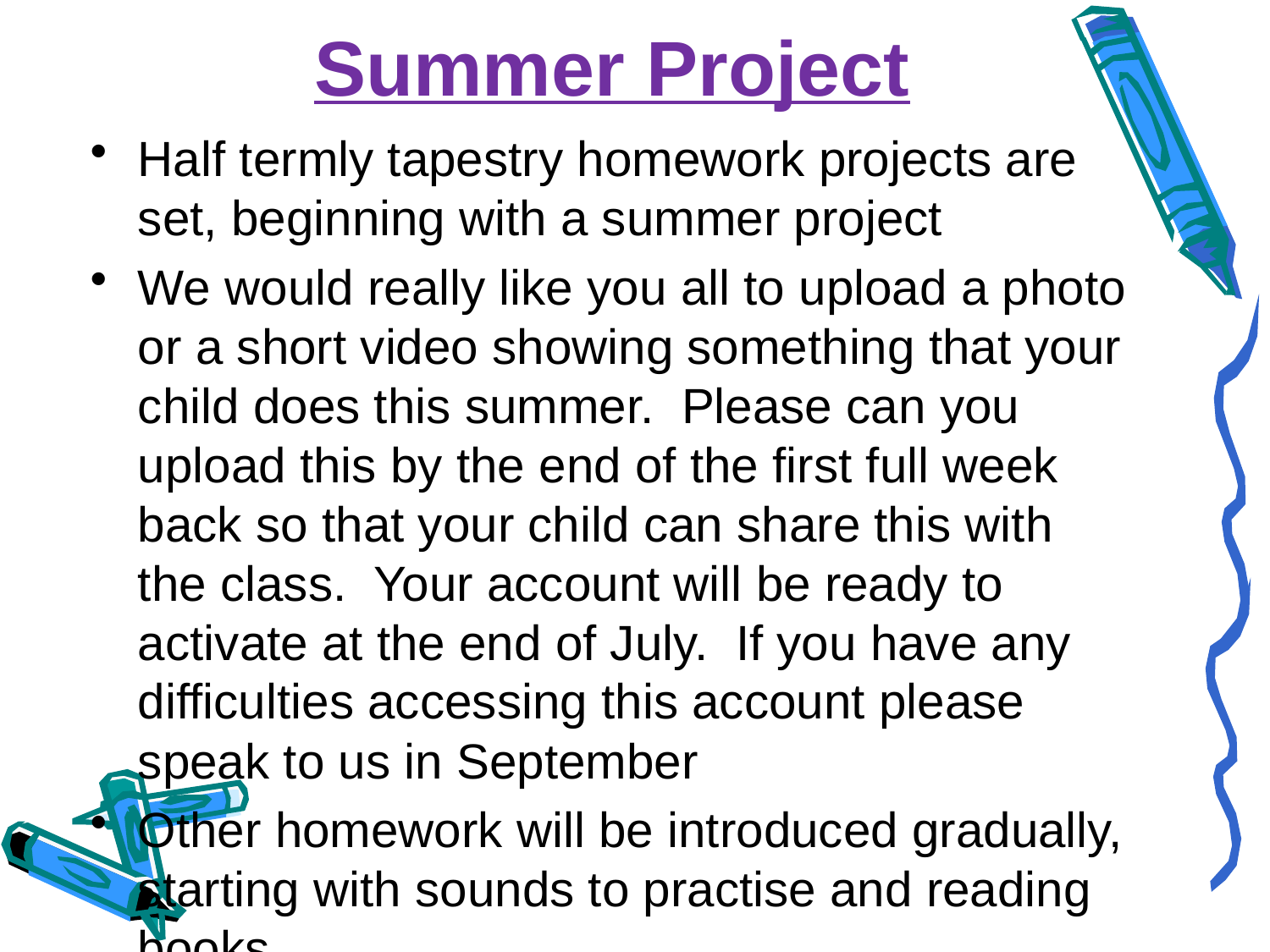

# Summer Project
Half termly tapestry homework projects are set, beginning with a summer project
We would really like you all to upload a photo or a short video showing something that your child does this summer.  Please can you upload this by the end of the first full week back so that your child can share this with the class.  Your account will be ready to activate at the end of July.  If you have any difficulties accessing this account please speak to us in September
Other homework will be introduced gradually, starting with sounds to practise and reading books